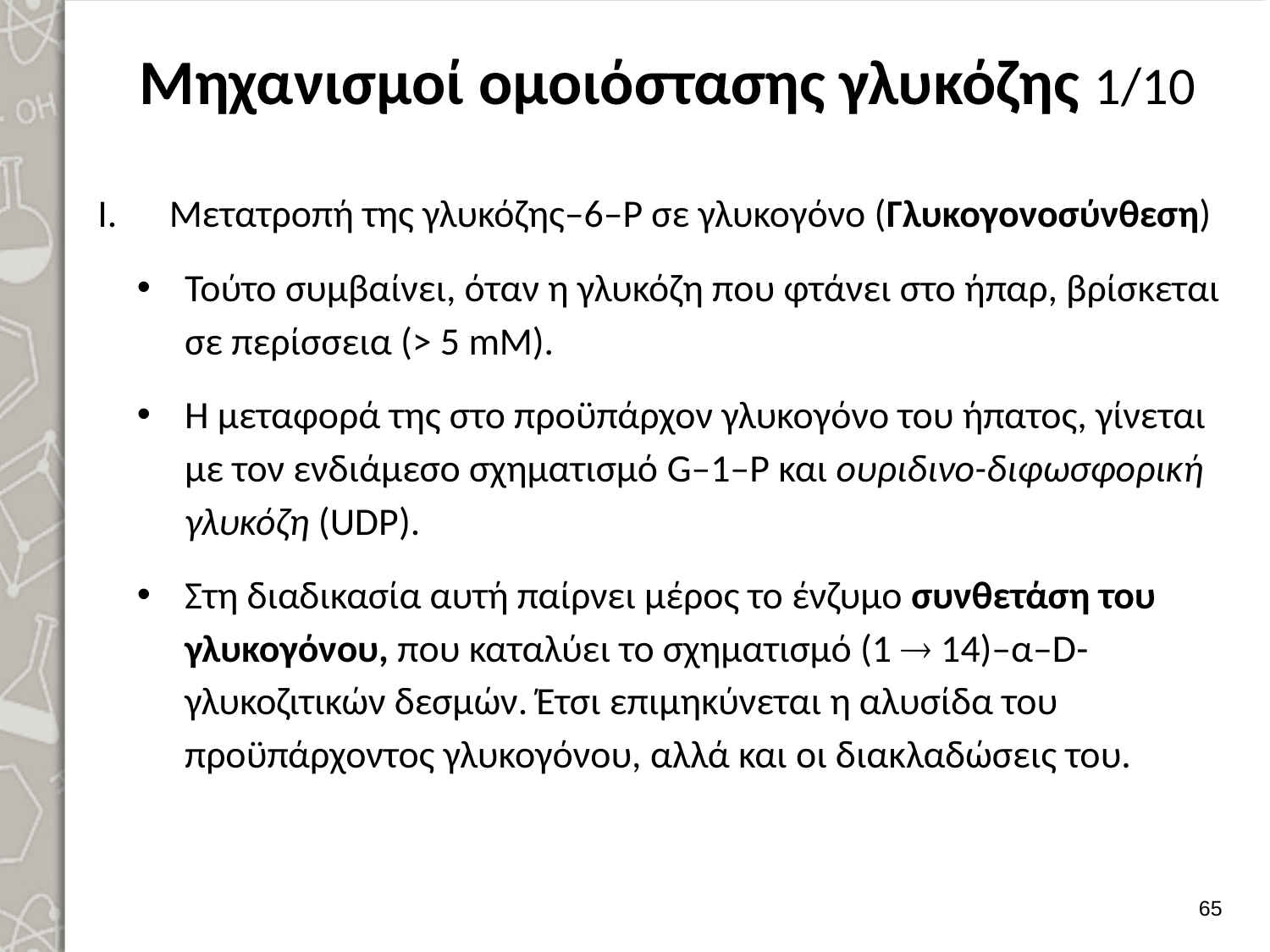

# Μηχανισμοί ομοιόστασης γλυκόζης 1/10
Μετατροπή της γλυκόζης–6–Ρ σε γλυκογόνο (Γλυκογονοσύνθεση)
Τούτο συμβαίνει, όταν η γλυκόζη που φτάνει στο ήπαρ, βρίσκεται σε περίσσεια (> 5 mM).
Η μεταφορά της στο προϋπάρχον γλυκογόνο του ήπατος, γίνεται με τον ενδιάμεσο σχηματισμό G–1–P και ουριδινο-διφωσφορική γλυκόζη (UDP).
Στη διαδικασία αυτή παίρνει μέρος το ένζυμο συνθετάση του γλυκογόνου, που καταλύει το σχηματισμό (1 → 14)–α–D-γλυκοζιτικών δεσμών. Έτσι επιμηκύνεται η αλυσίδα του προϋπάρχοντος γλυκογόνου, αλλά και οι διακλαδώσεις του.
65